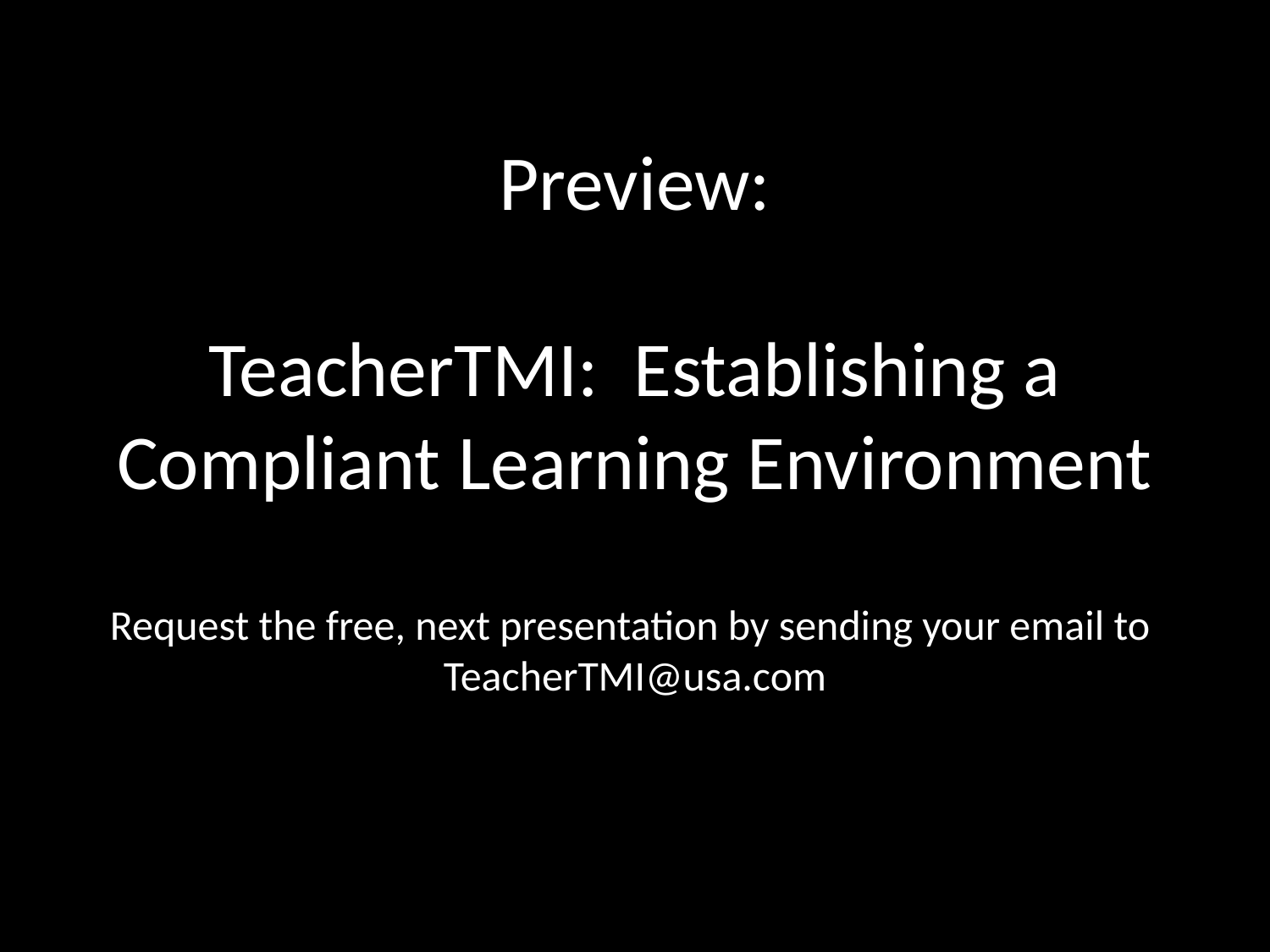

# Preview: TeacherTMI:  Establishing a Compliant Learning Environment Request the free, next presentation by sending your email to TeacherTMI@usa.com